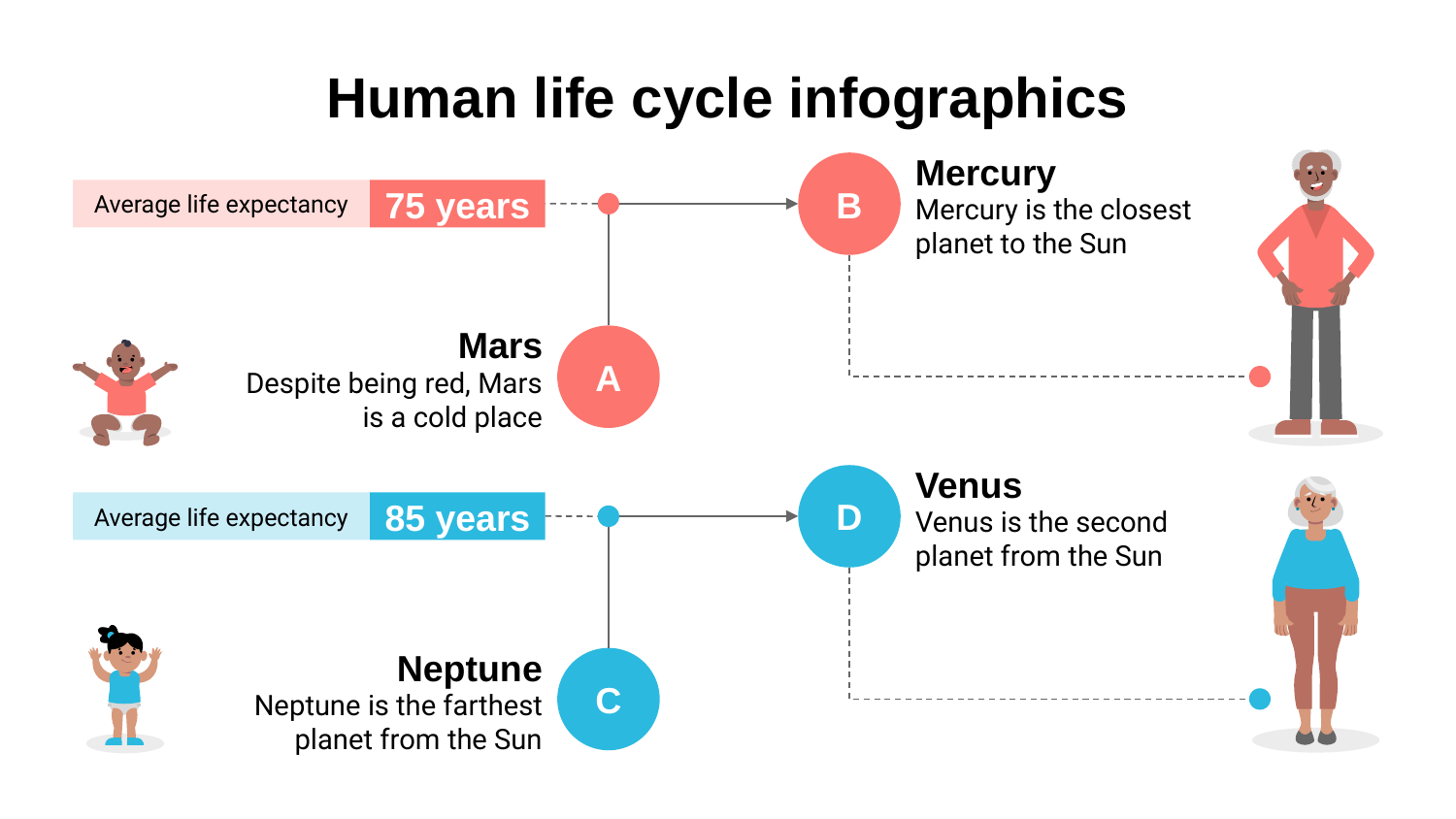

# Human life cycle infographics

Mercury
Mercury is the closest planet to the Sun
B
Average life expectancy
75 years

Mars
Despite being red, Mars is a cold place
A

Venus
Venus is the second planet from the Sun
D

Average life expectancy
85 years

Neptune
Neptune is the farthest planet from the Sun
C